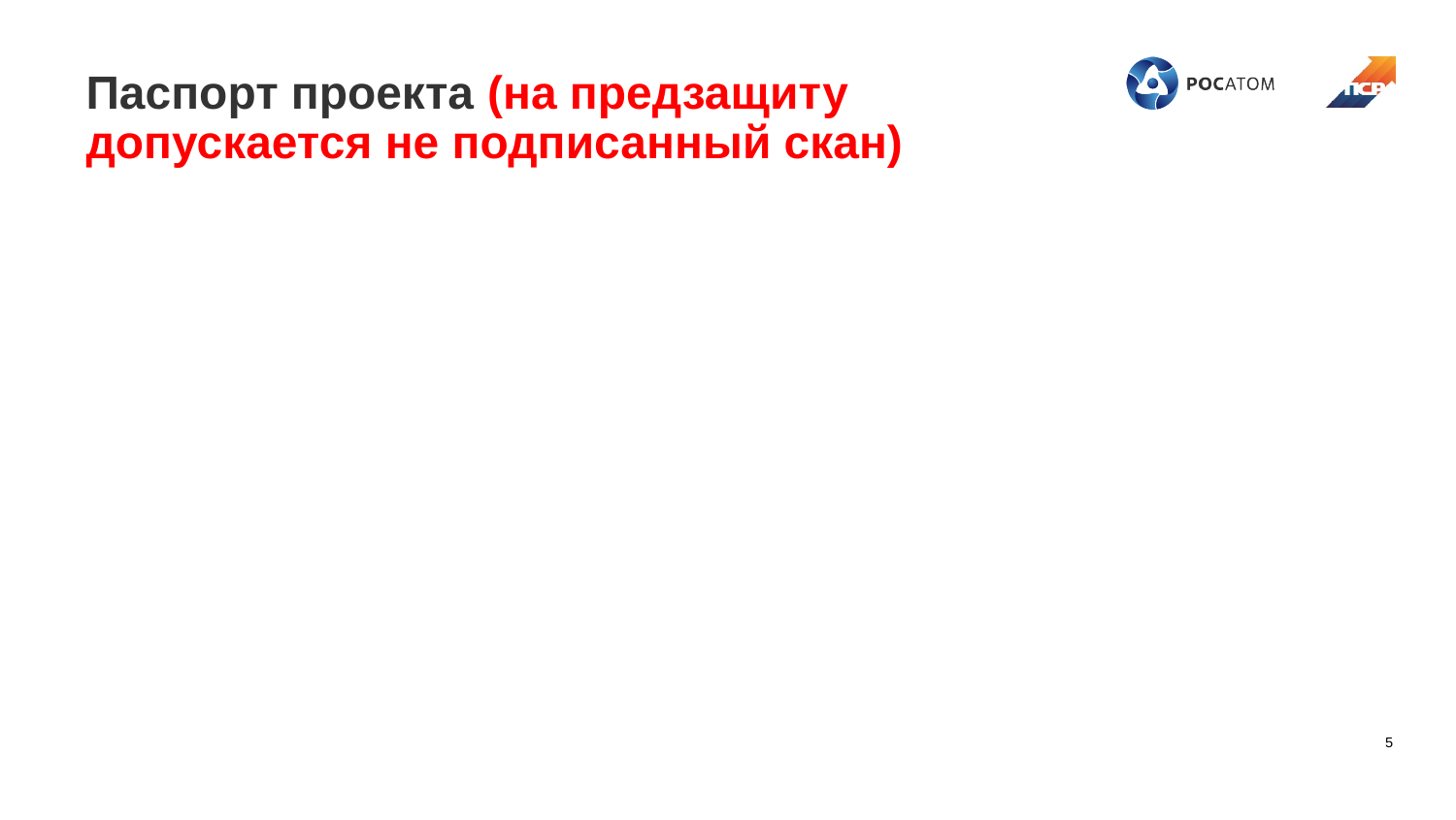

# Паспорт проекта (на предзащиту допускается не подписанный скан)